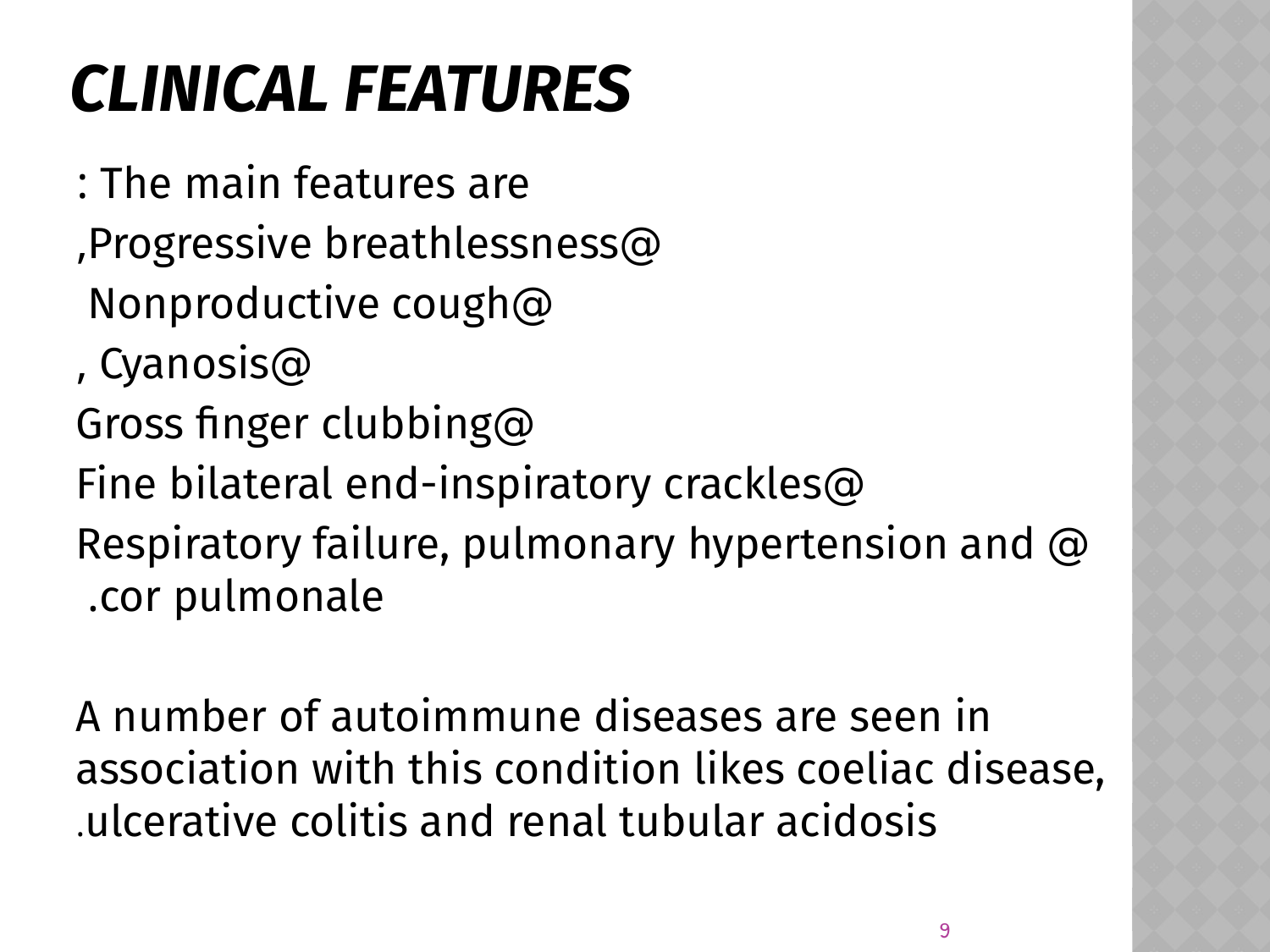

# Clinical features
The main features are :
 @Progressive breathlessness,
 @Nonproductive cough
 @Cyanosis ,
@Gross finger clubbing
@Fine bilateral end-inspiratory crackles
 @ Respiratory failure, pulmonary hypertension and cor pulmonale.

A number of autoimmune diseases are seen in association with this condition likes coeliac disease, ulcerative colitis and renal tubular acidosis.
9